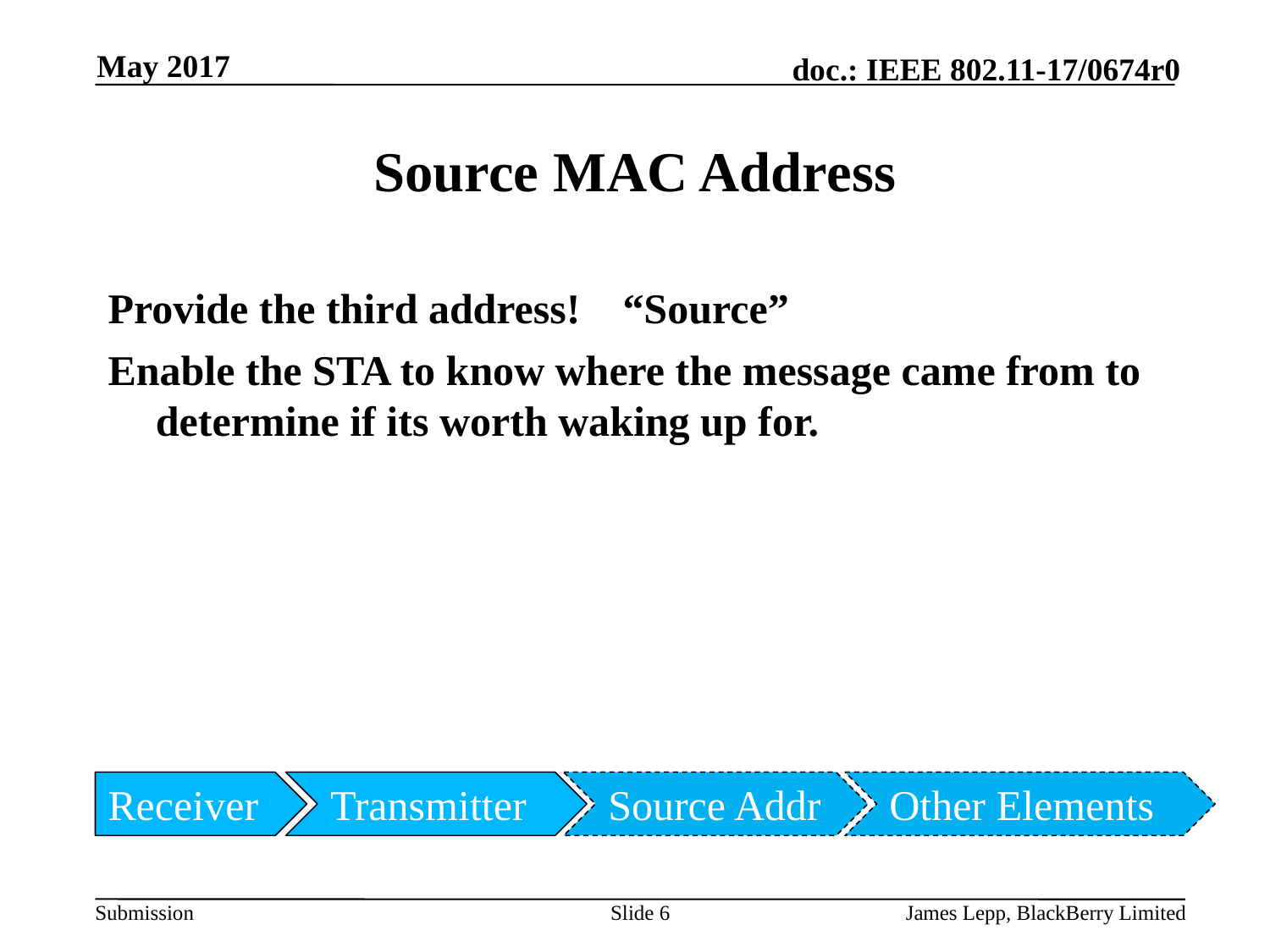

May 2017
# Source MAC Address
Provide the third address!    “Source”
Enable the STA to know where the message came from to determine if its worth waking up for.

Receiver
Transmitter
Source Addr
Other Elements Address
Slide 6
James Lepp, BlackBerry Limited